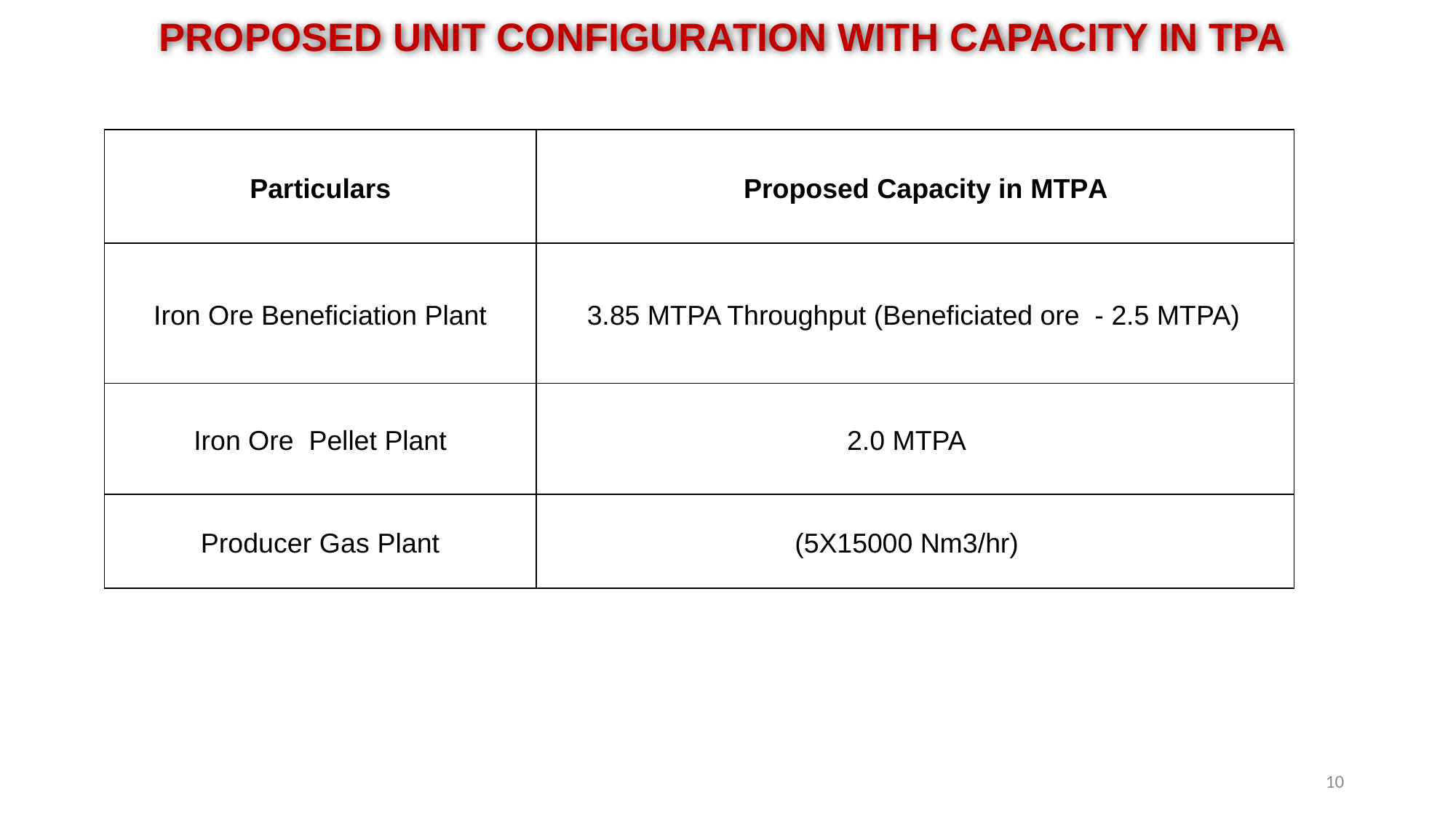

PROPOSED UNIT CONFIGURATION WITH CAPACITY IN TPA
| Particulars | Proposed Capacity in MTPA |
| --- | --- |
| Iron Ore Beneficiation Plant | 3.85 MTPA Throughput (Beneficiated ore - 2.5 MTPA) |
| Iron Ore Pellet Plant | 2.0 MTPA |
| Producer Gas Plant | (5X15000 Nm3/hr) |
10